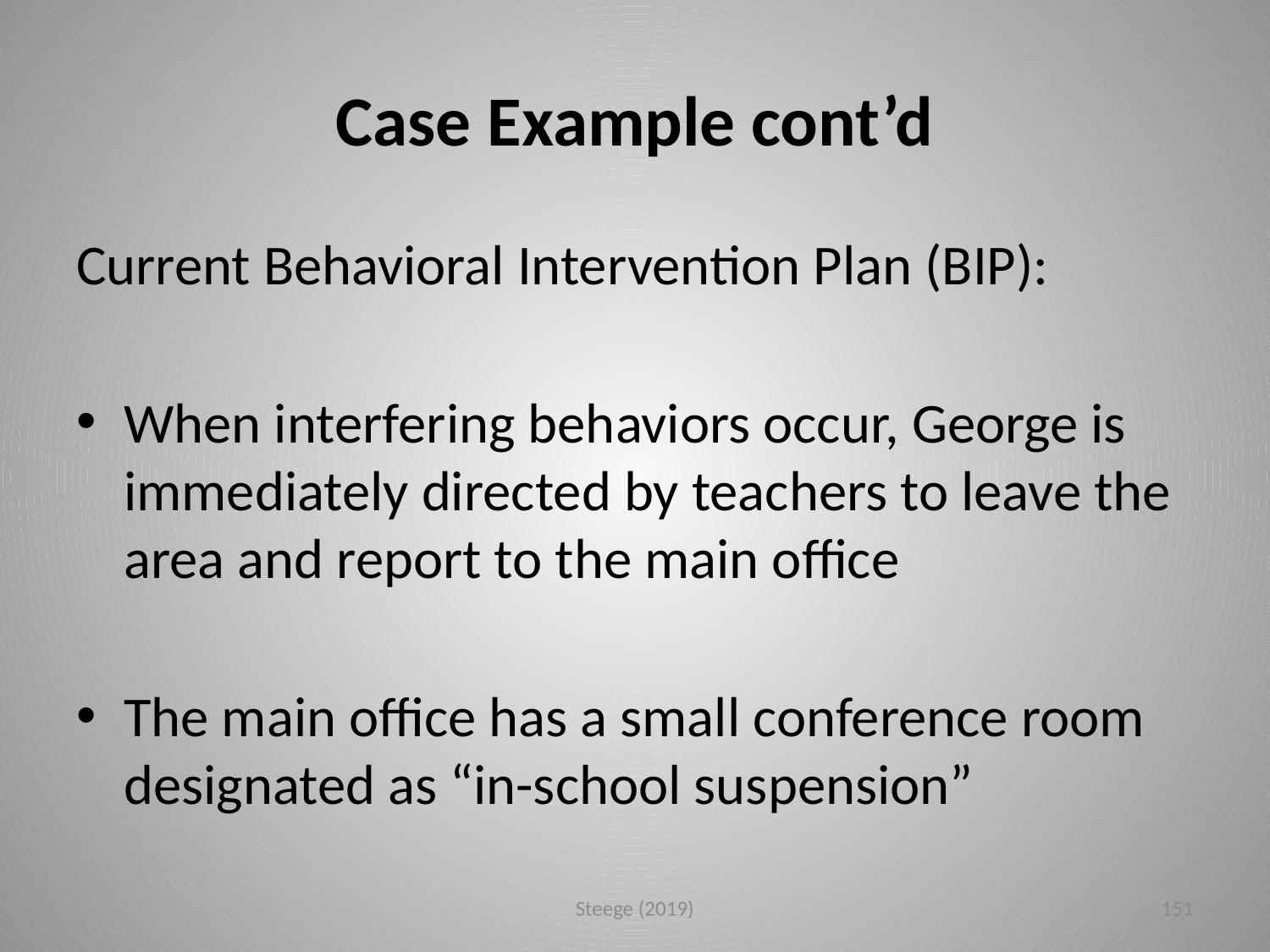

# Case Example cont’d
Current Behavioral Intervention Plan (BIP):

When interfering behaviors occur, George is immediately directed by teachers to leave the area and report to the main office

The main office has a small conference room designated as “in-school suspension”
Steege (2019)
151